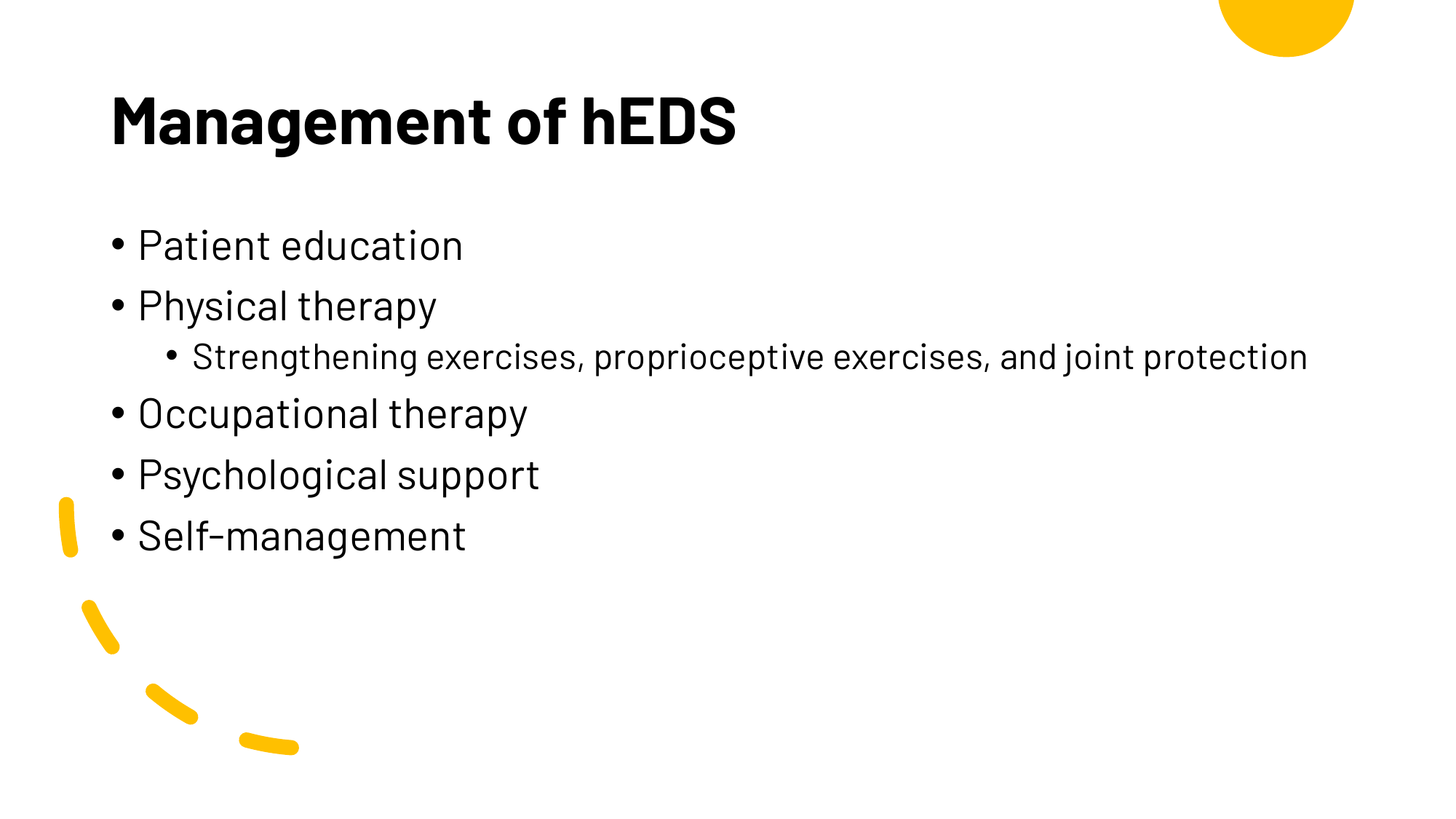

# Management of hEDS
Patient education
Physical therapy
Strengthening exercises, proprioceptive exercises, and joint protection
Occupational therapy
Psychological support
Self-management